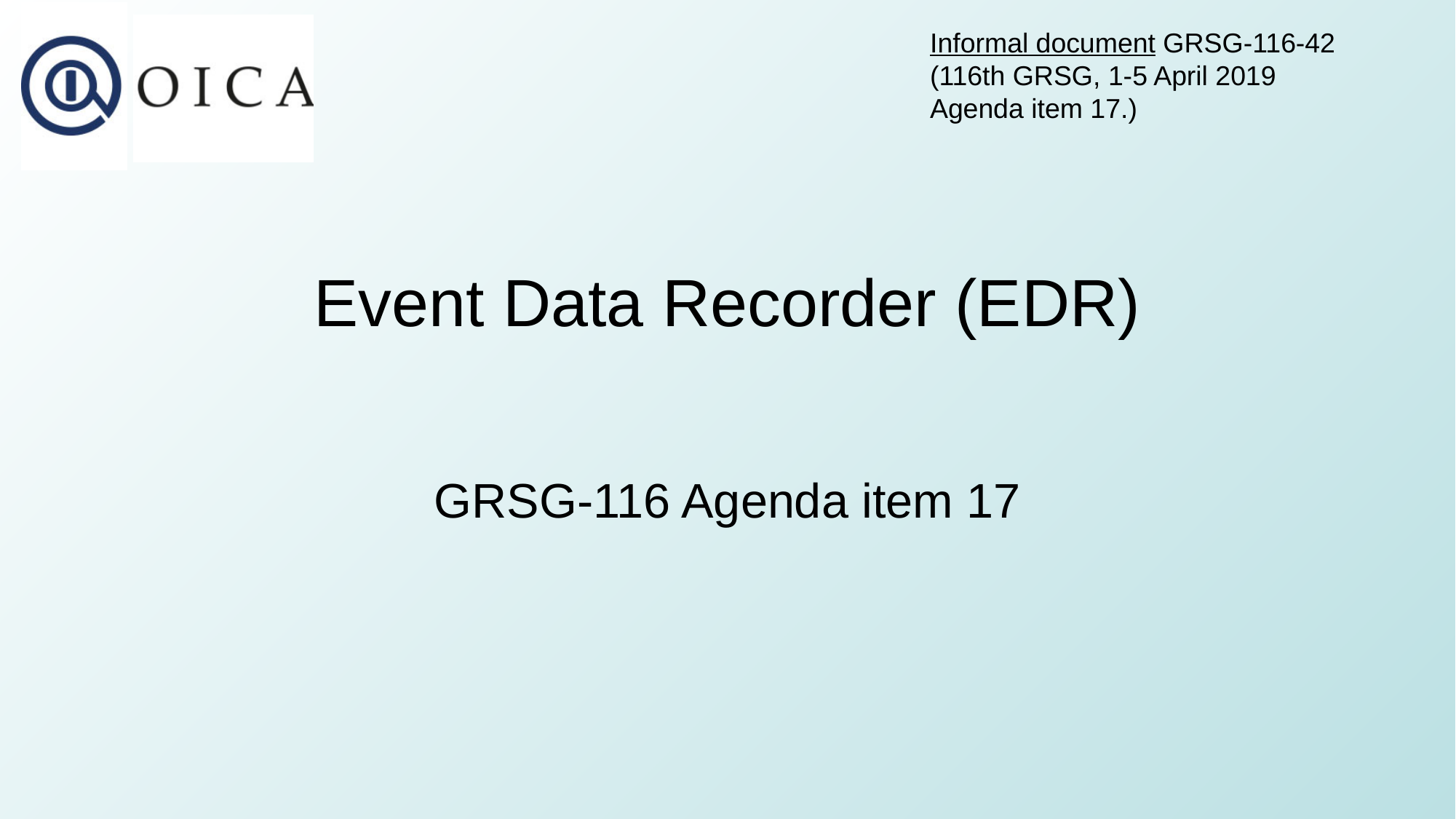

Informal document GRSG-116-42
(116th GRSG, 1-5 April 2019
Agenda item 17.)
# Event Data Recorder (EDR)
GRSG-116 Agenda item 17